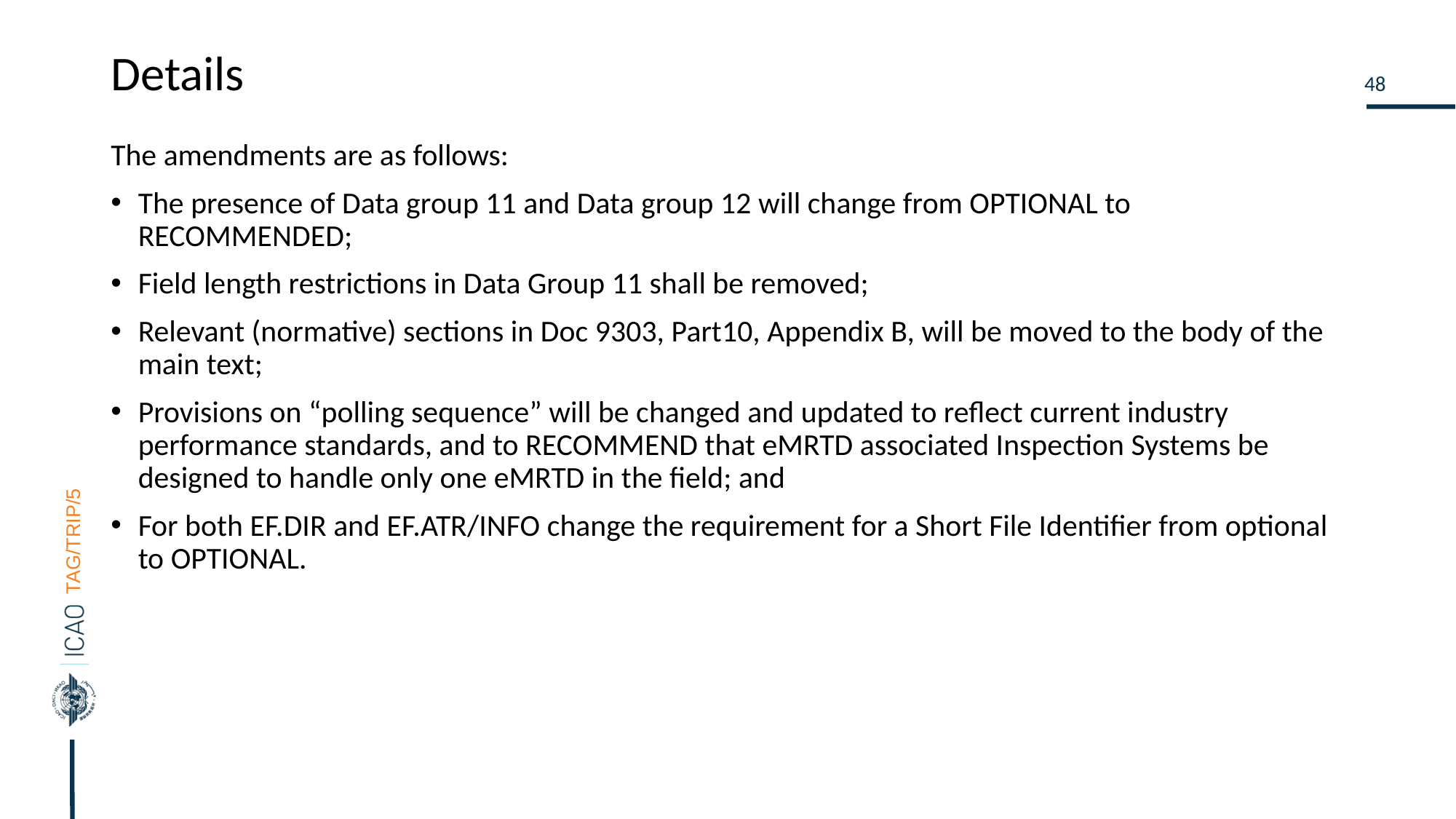

# Details
The amendments are as follows:
The presence of Data group 11 and Data group 12 will change from OPTIONAL to RECOMMENDED;
Field length restrictions in Data Group 11 shall be removed;
Relevant (normative) sections in Doc 9303, Part10, Appendix B, will be moved to the body of the main text;
Provisions on “polling sequence” will be changed and updated to reflect current industry performance standards, and to RECOMMEND that eMRTD associated Inspection Systems be designed to handle only one eMRTD in the field; and
For both EF.DIR and EF.ATR/INFO change the requirement for a Short File Identifier from optional to OPTIONAL.